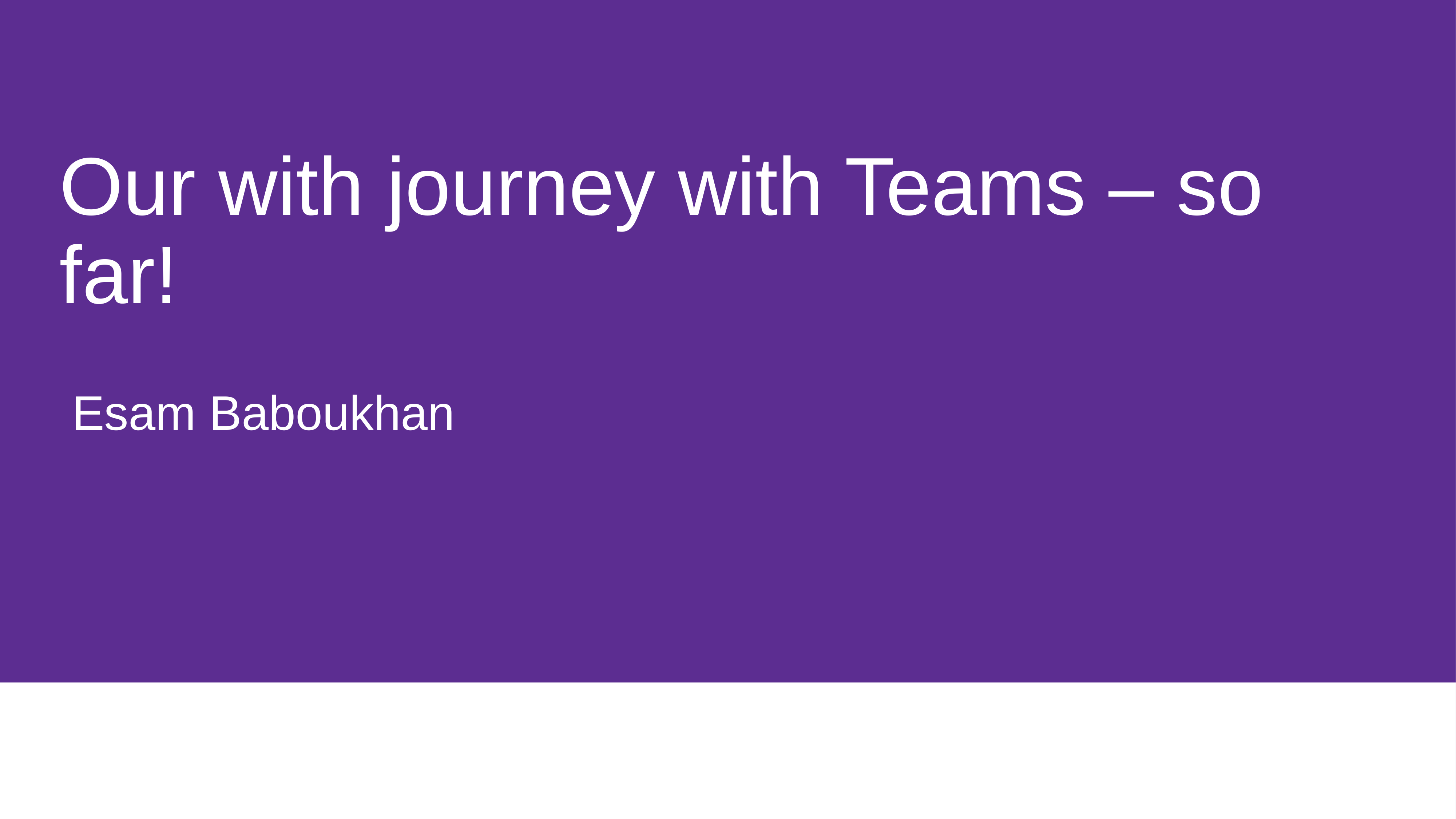

# Our with journey with Teams – so far!
Esam Baboukhan